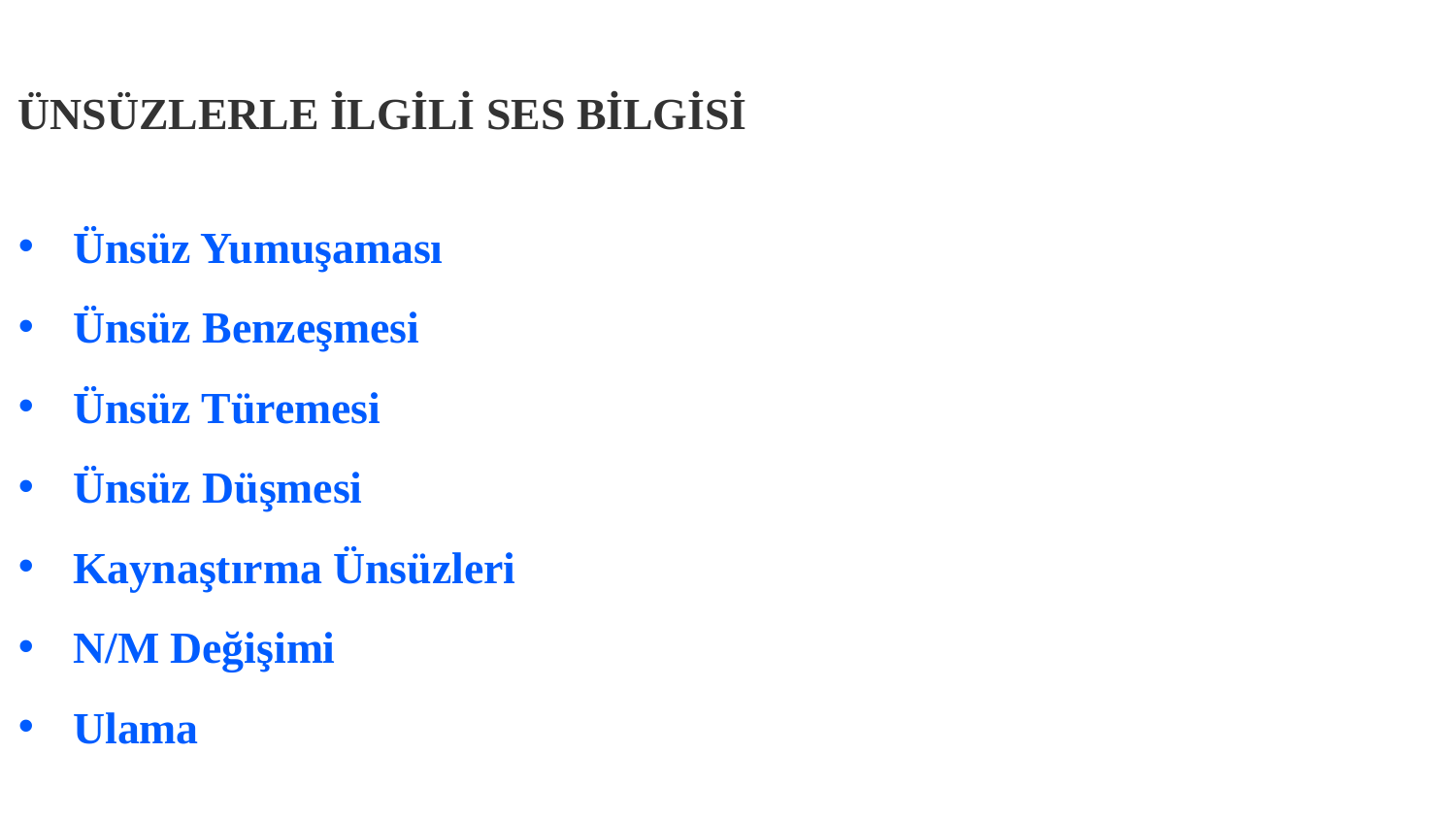

ÜNSÜZLERLE İLGİLİ SES BİLGİSİ

Ünsüz Yumuşaması
Ünsüz Benzeşmesi
Ünsüz Türemesi
Ünsüz Düşmesi
Kaynaştırma Ünsüzleri
N/M Değişimi
Ulama